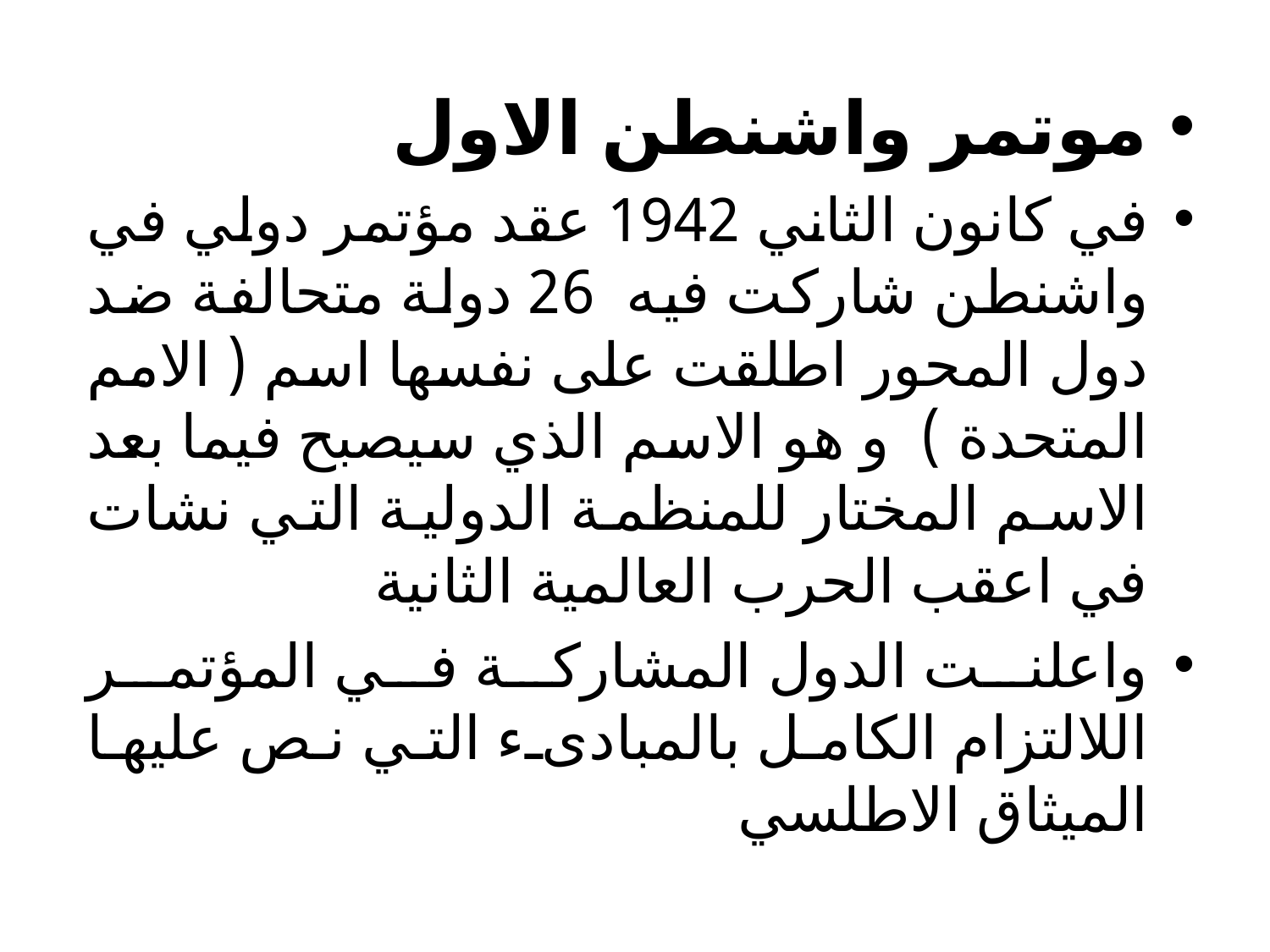

موتمر واشنطن الاول
في كانون الثاني 1942 عقد مؤتمر دولي في واشنطن شاركت فيه  26 دولة متحالفة ضد دول المحور اطلقت على نفسها اسم ( الامم المتحدة )  و هو الاسم الذي سيصبح فيما بعد الاسم المختار للمنظمة الدولية التي نشات في اعقب الحرب العالمية الثانية
واعلنت الدول المشاركة في المؤتمر اللالتزام الكامل بالمبادىء التي نص عليها الميثاق الاطلسي